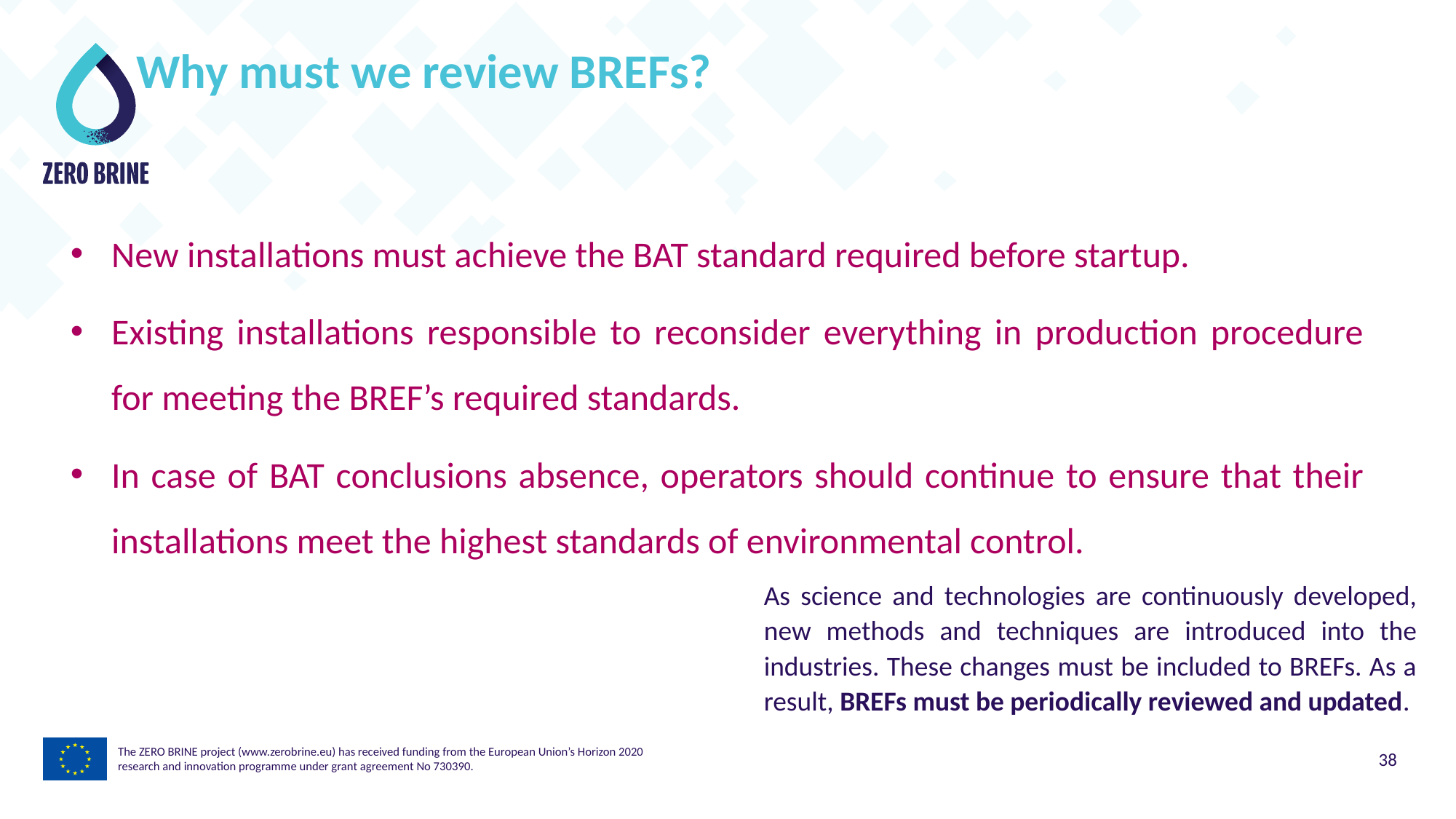

# Why must we review BREFs?
New installations must achieve the BAT standard required before startup.
Existing installations responsible to reconsider everything in production procedure for meeting the BREF’s required standards.
In case of BAT conclusions absence, operators should continue to ensure that their installations meet the highest standards of environmental control.
As science and technologies are continuously developed, new methods and techniques are introduced into the industries. These changes must be included to BREFs. As a result, BREFs must be periodically reviewed and updated.
The ZERO BRINE project (www.zerobrine.eu) has received funding from the European Union’s Horizon 2020
research and innovation programme under grant agreement No 730390.
38